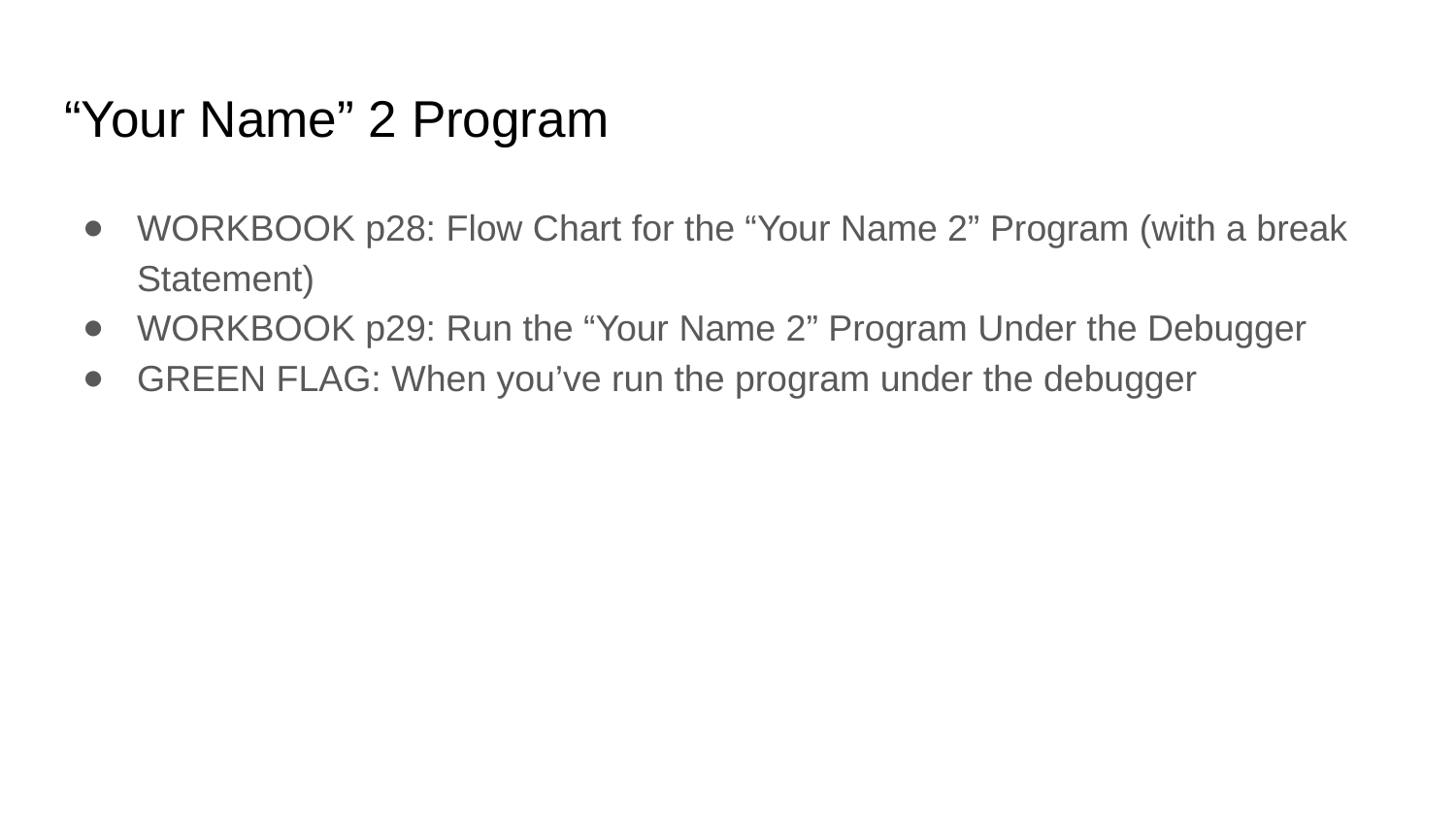

# “Your Name” 2 Program
WORKBOOK p28: Flow Chart for the “Your Name 2” Program (with a break Statement)
WORKBOOK p29: Run the “Your Name 2” Program Under the Debugger
GREEN FLAG: When you’ve run the program under the debugger